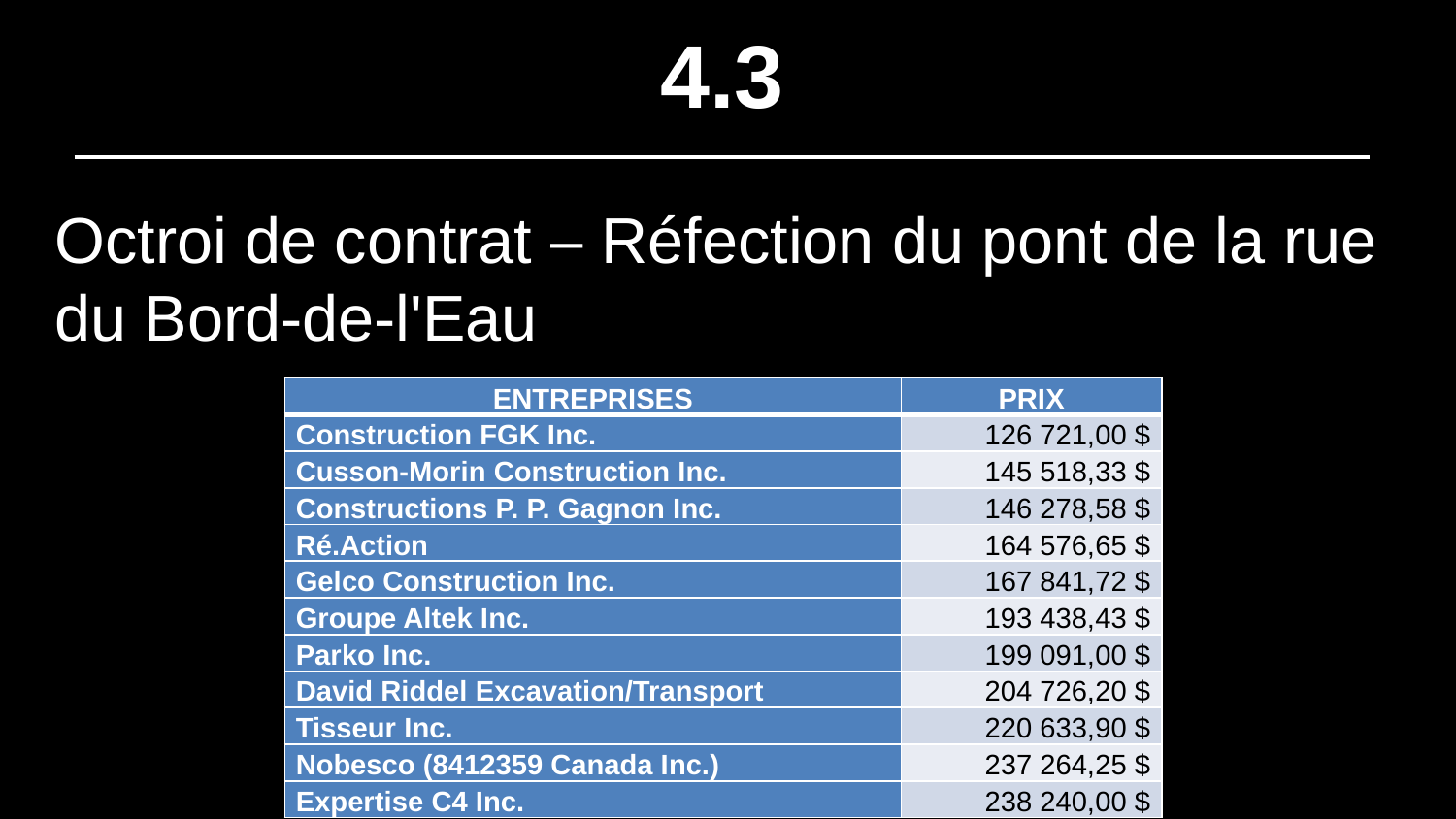

# 4.3
Octroi de contrat – Réfection du pont de la rue du Bord-de-l'Eau

| ENTREPRISES | PRIX |
| --- | --- |
| Construction FGK Inc. | 126 721,00 $ |
| Cusson-Morin Construction Inc. | 145 518,33 $ |
| Constructions P. P. Gagnon Inc. | 146 278,58 $ |
| Ré.Action | 164 576,65 $ |
| Gelco Construction Inc. | 167 841,72 $ |
| Groupe Altek Inc. | 193 438,43 $ |
| Parko Inc. | 199 091,00 $ |
| David Riddel Excavation/Transport | 204 726,20 $ |
| Tisseur Inc. | 220 633,90 $ |
| Nobesco (8412359 Canada Inc.) | 237 264,25 $ |
| Expertise C4 Inc. | 238 240,00 $ |